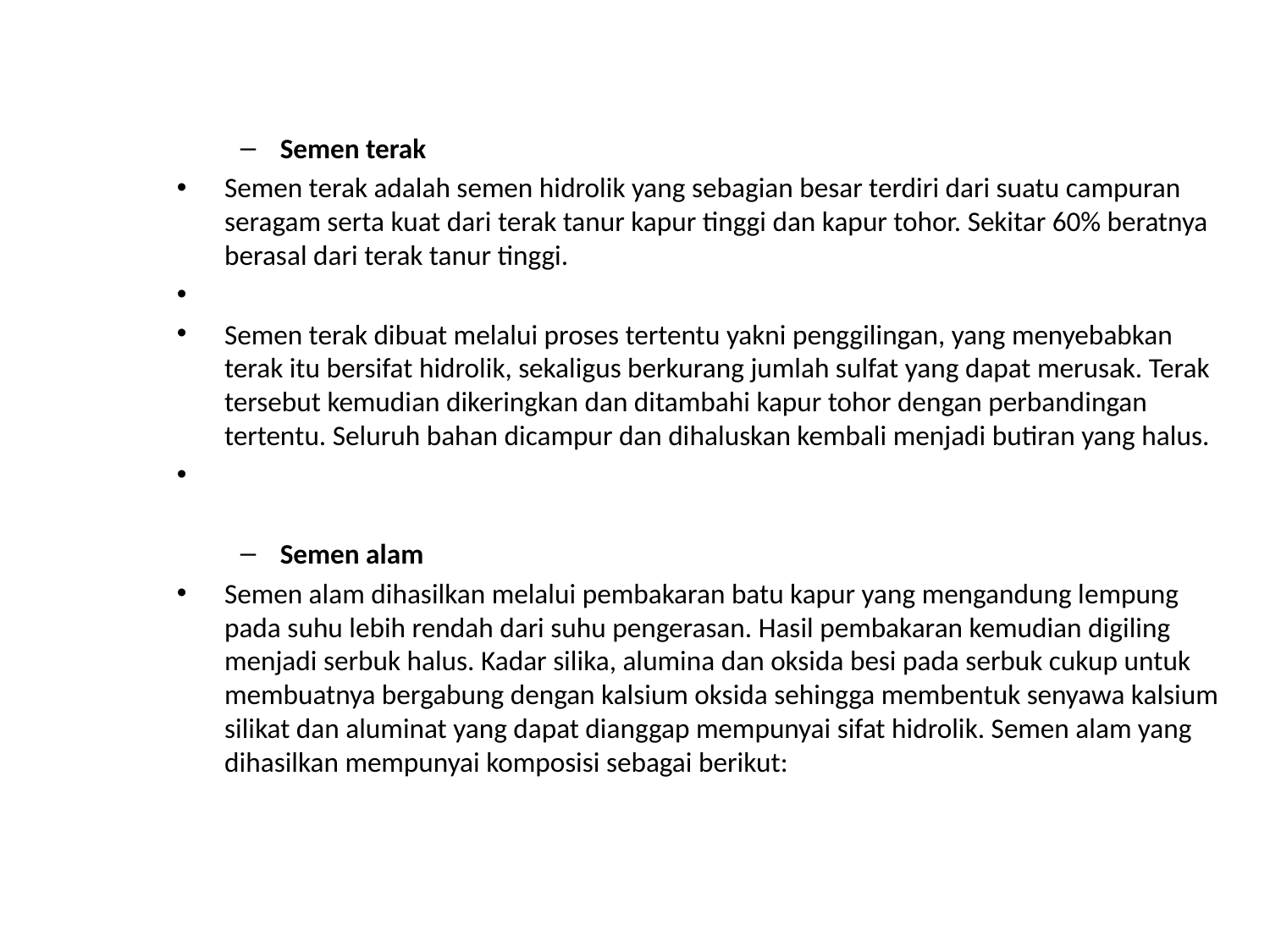

Semen terak
Semen terak adalah semen hidrolik yang sebagian besar terdiri dari suatu campuran seragam serta kuat dari terak tanur kapur tinggi dan kapur tohor. Sekitar 60% beratnya berasal dari terak tanur tinggi.

Semen terak dibuat melalui proses tertentu yakni penggilingan, yang menyebabkan terak itu bersifat hidrolik, sekaligus berkurang jumlah sulfat yang dapat merusak. Terak tersebut kemudian dikeringkan dan ditambahi kapur tohor dengan perbandingan tertentu. Seluruh bahan dicampur dan dihaluskan kembali menjadi butiran yang halus.

Semen alam
Semen alam dihasilkan melalui pembakaran batu kapur yang mengandung lempung pada suhu lebih rendah dari suhu pengerasan. Hasil pembakaran kemudian digiling menjadi serbuk halus. Kadar silika, alumina dan oksida besi pada serbuk cukup untuk membuatnya bergabung dengan kalsium oksida sehingga membentuk senyawa kalsium silikat dan aluminat yang dapat dianggap mempunyai sifat hidrolik. Semen alam yang dihasilkan mempunyai komposisi sebagai berikut: